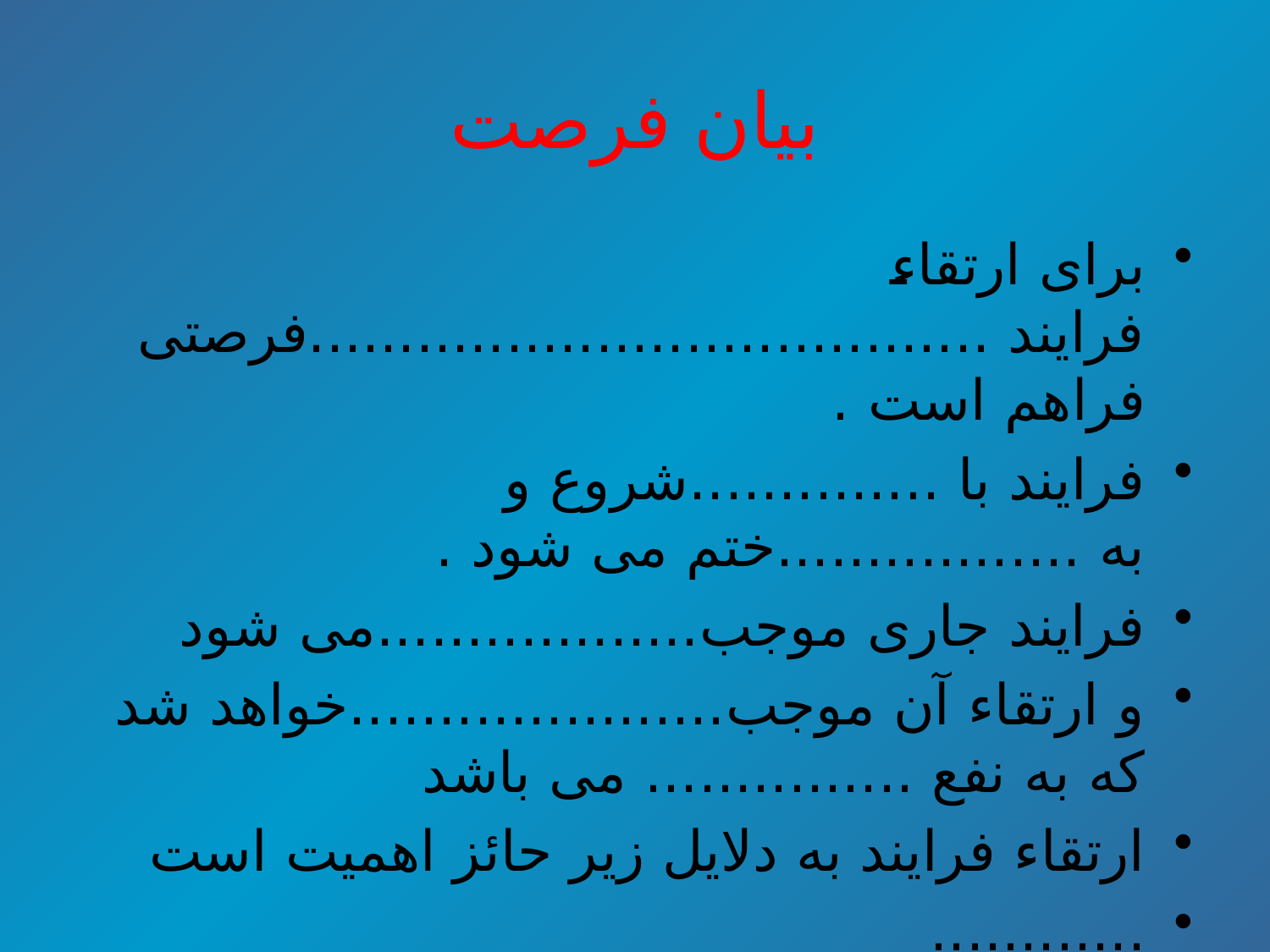

# بیان فرصت
برای ارتقاء فرایند ......................................فرصتی فراهم است .
فرایند با ..............شروع و به .................ختم می شود .
فرایند جاری موجب..................می شود
و ارتقاء آن موجب.....................خواهد شد که به نفع ............... می باشد
ارتقاء فرایند به دلایل زیر حائز اهمیت است
............
............